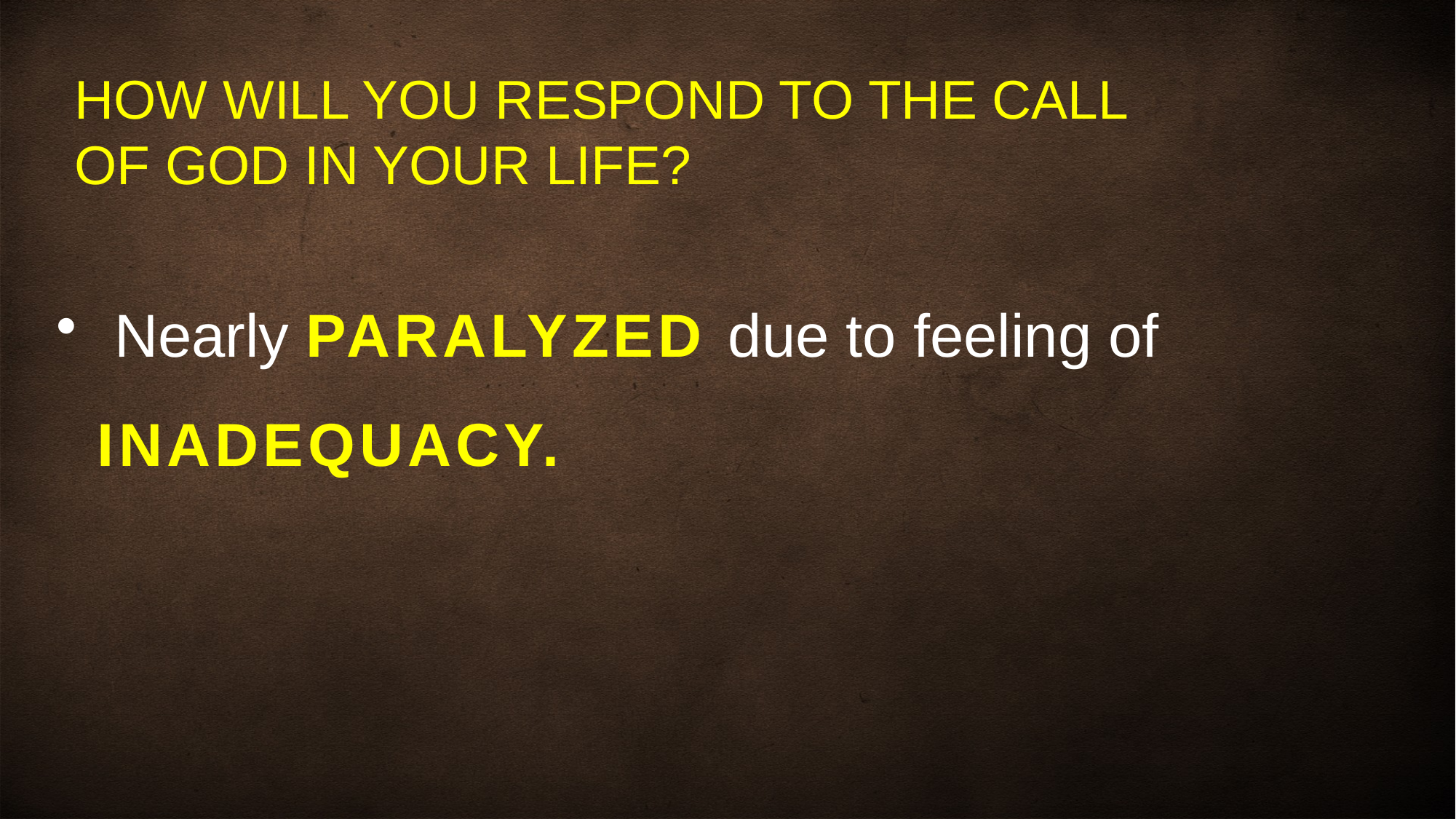

# HOW WILL YOU RESPOND TO THE CALL OF GOD IN YOUR LIFE?
 Nearly PARALYZED due to feeling of INADEQUACY.